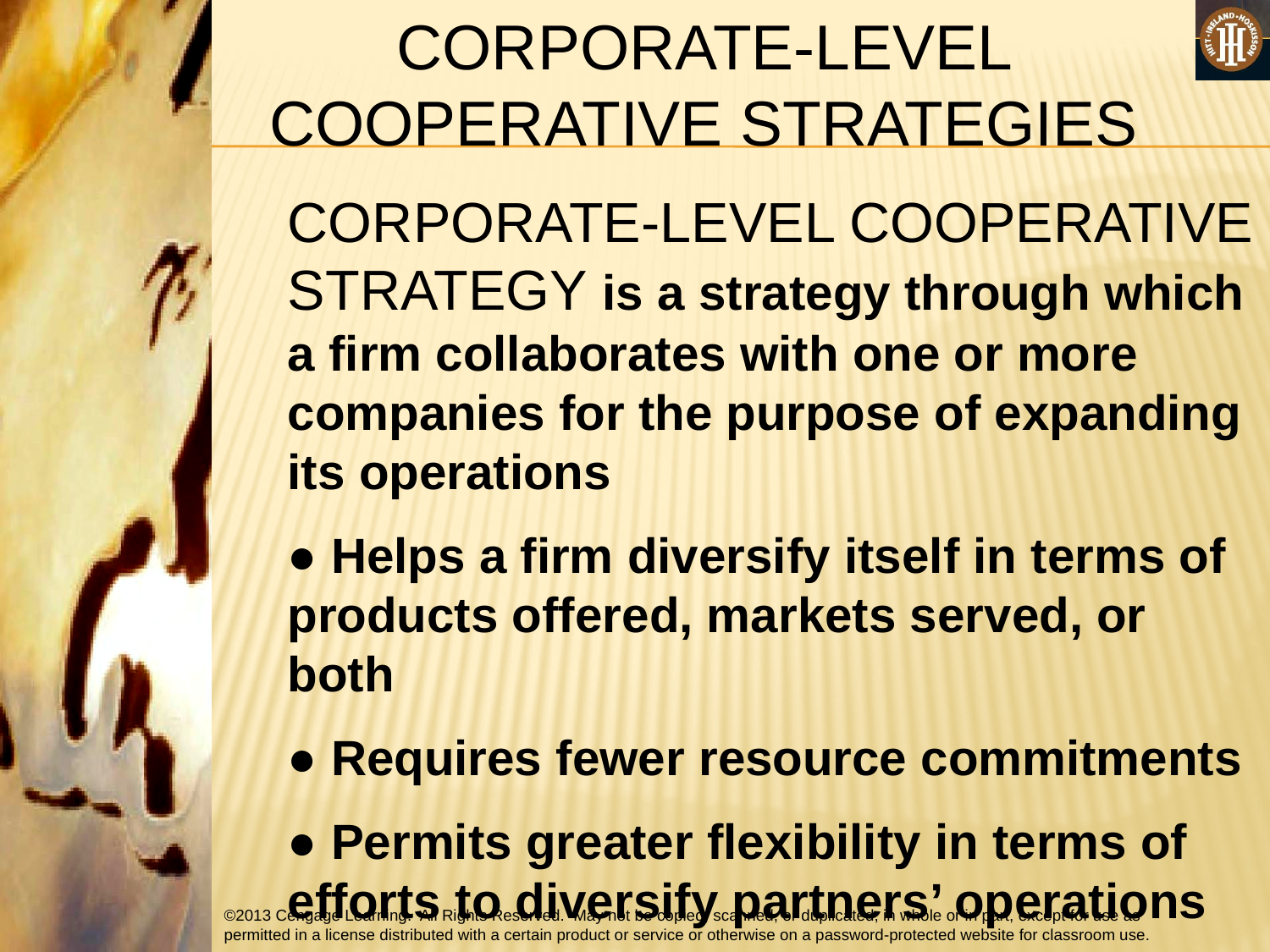

CORPORATE-LEVEL COOPERATIVE STRATEGIES

CORPORATE-LEVEL COOPERATIVE STRATEGY is a strategy through which a firm collaborates with one or more companies for the purpose of expanding its operations
● Helps a firm diversify itself in terms of products offered, markets served, or both
● Requires fewer resource commitments
● Permits greater flexibility in terms of efforts to diversify partners’ operations